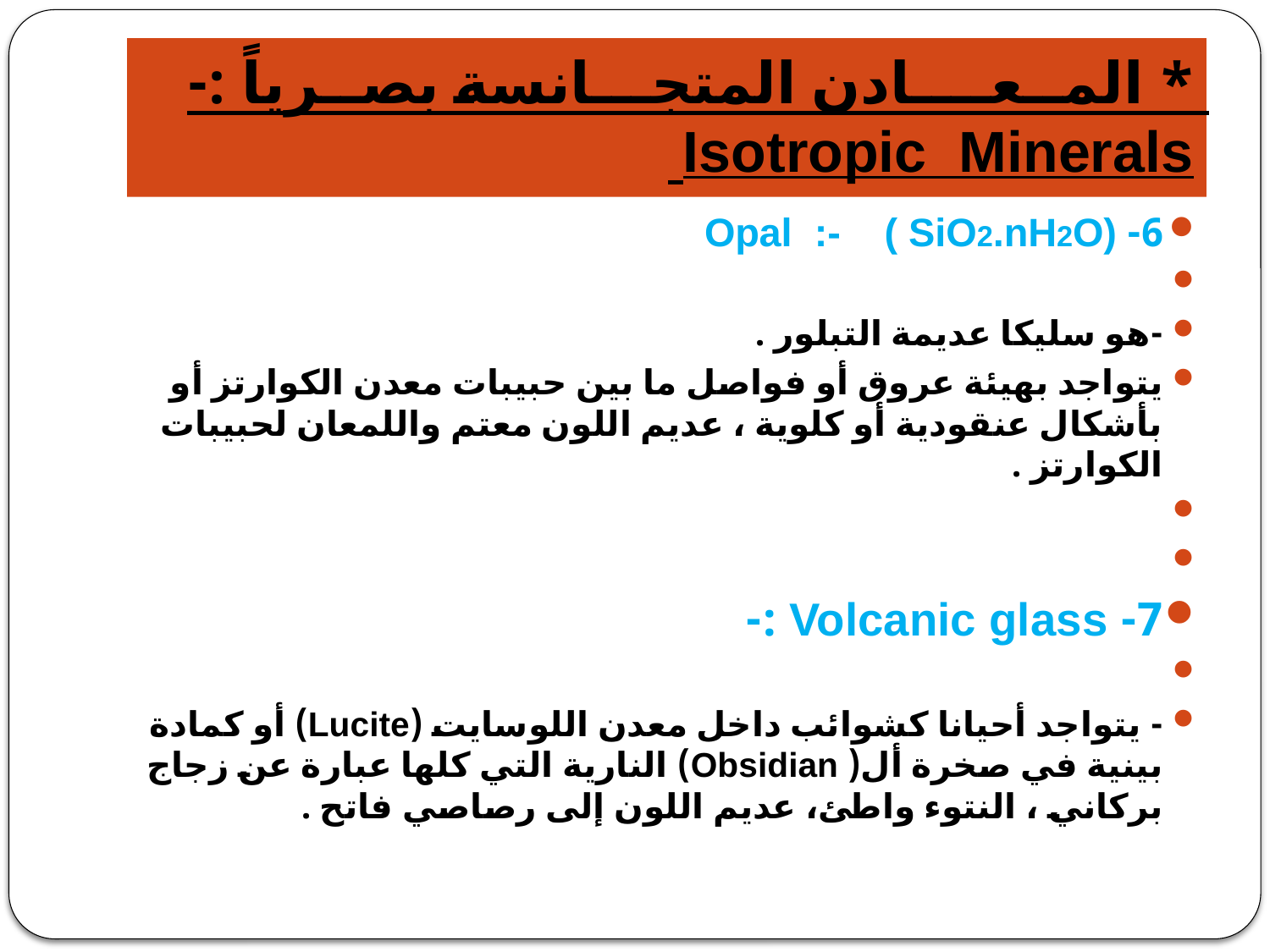

# * المــعــــادن المتجـــانسة بصــرياً :- Isotropic  Minerals
6- Opal  :-    ( SiO2.nH2O)

-هو سليكا عديمة التبلور .
يتواجد بهيئة عروق أو فواصل ما بين حبيبات معدن الكوارتز أو بأشكال عنقودية أو كلوية ، عديم اللون معتم واللمعان لحبيبات الكوارتز .

7- Volcanic glass :-

- يتواجد أحيانا كشوائب داخل معدن اللوسايت (Lucite) أو كمادة بينية في صخرة أل( Obsidian) النارية التي كلها عبارة عن زجاج بركاني ، النتوء واطئ، عديم اللون إلى رصاصي فاتح .